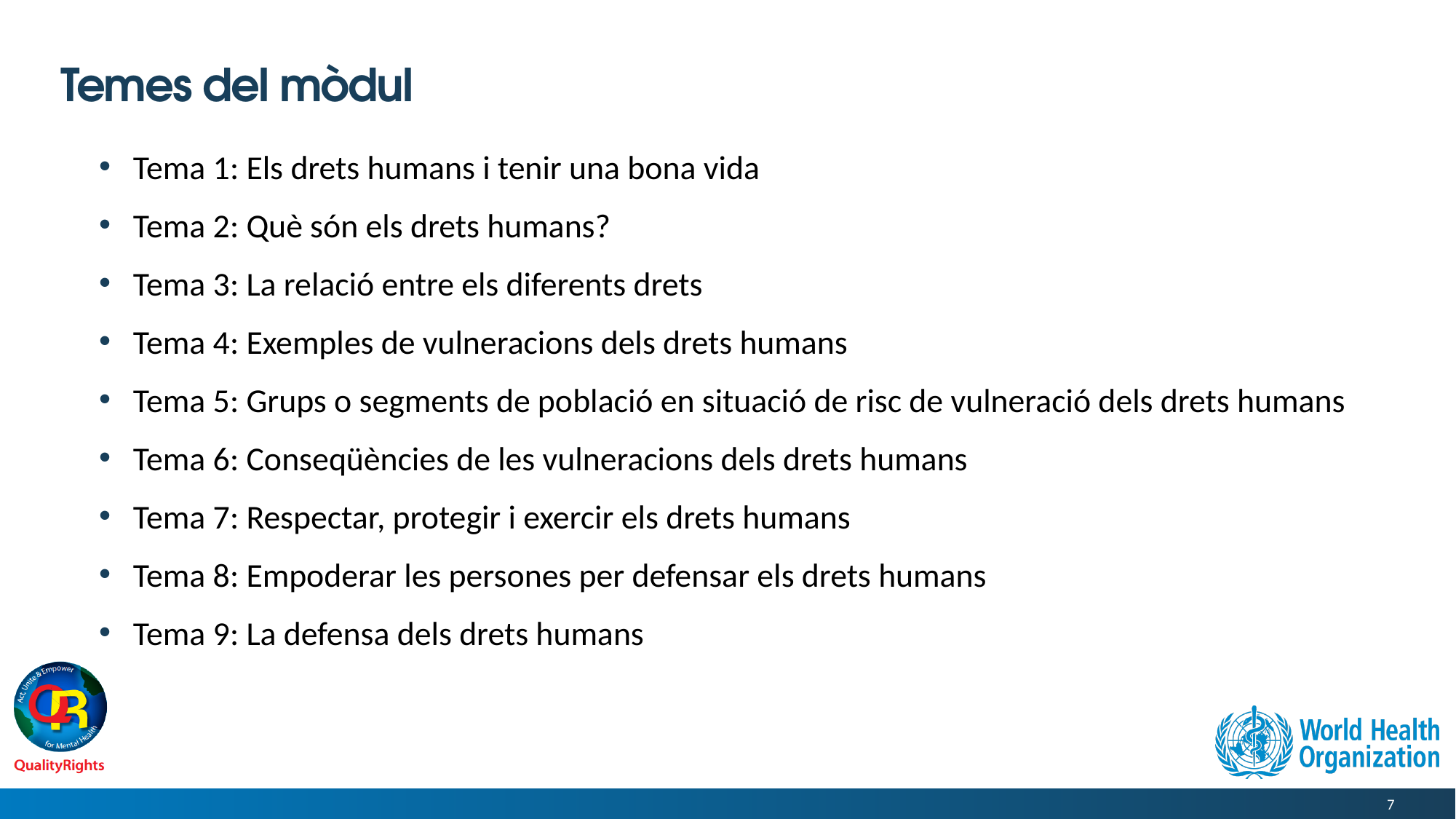

# Temes del mòdul
Tema 1: Els drets humans i tenir una bona vida
Tema 2: Què són els drets humans?
Tema 3: La relació entre els diferents drets
Tema 4: Exemples de vulneracions dels drets humans
Tema 5: Grups o segments de població en situació de risc de vulneració dels drets humans
Tema 6: Conseqüències de les vulneracions dels drets humans
Tema 7: Respectar, protegir i exercir els drets humans
Tema 8: Empoderar les persones per defensar els drets humans
Tema 9: La defensa dels drets humans

7